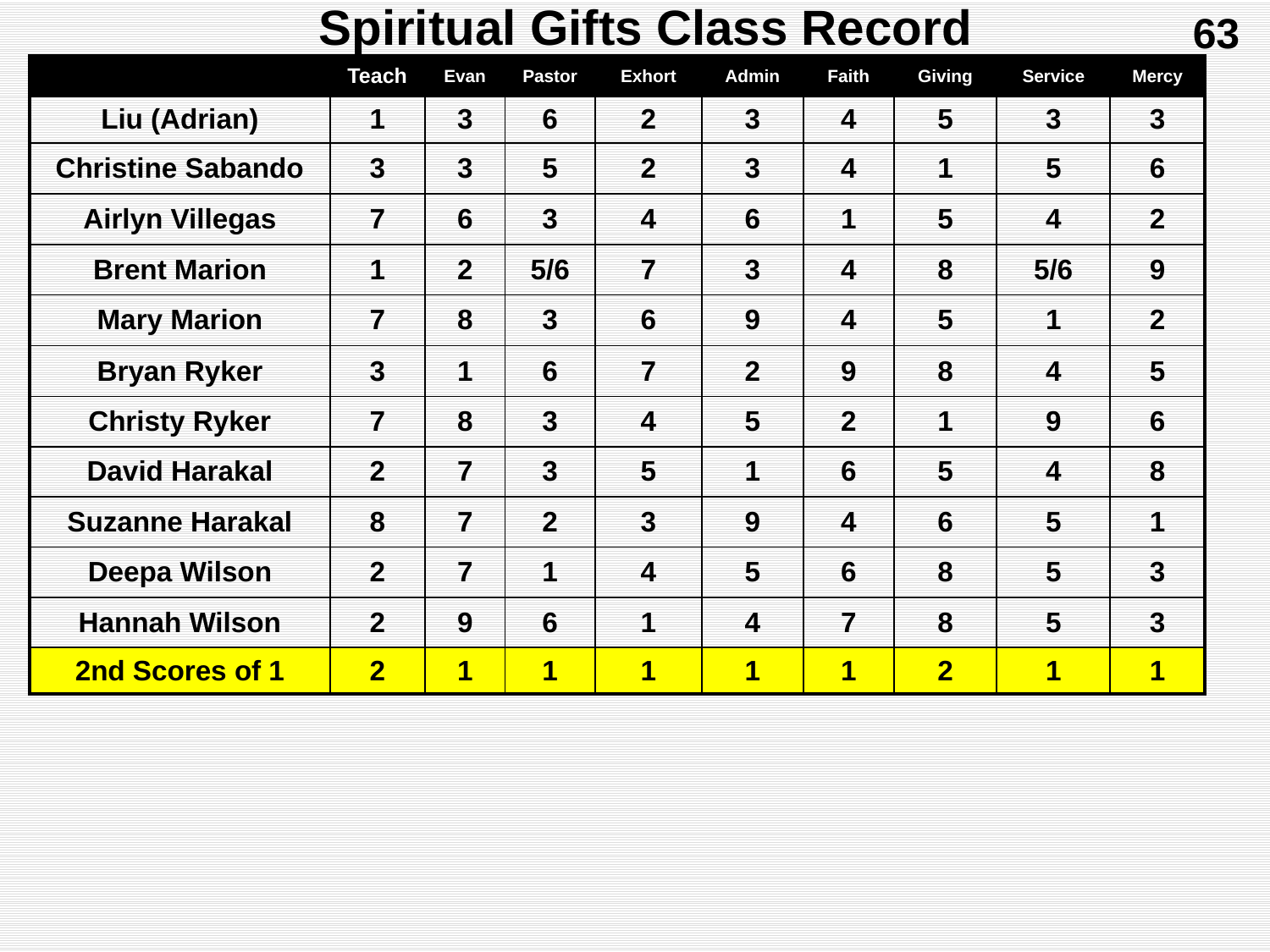

63
# Spiritual Gifts Class Record
|  | Teach | Evan | Pastor | Exhort | Admin | Faith | Giving | Service | Mercy |
| --- | --- | --- | --- | --- | --- | --- | --- | --- | --- |
| Liu (Adrian) | 1 | 3 | 6 | 2 | 3 | 4 | 5 | 3 | 3 |
| Christine Sabando | 3 | 3 | 5 | 2 | 3 | 4 | 1 | 5 | 6 |
| Airlyn Villegas | 7 | 6 | 3 | 4 | 6 | 1 | 5 | 4 | 2 |
| Brent Marion | 1 | 2 | 5/6 | 7 | 3 | 4 | 8 | 5/6 | 9 |
| Mary Marion | 7 | 8 | 3 | 6 | 9 | 4 | 5 | 1 | 2 |
| Bryan Ryker | 3 | 1 | 6 | 7 | 2 | 9 | 8 | 4 | 5 |
| Christy Ryker | 7 | 8 | 3 | 4 | 5 | 2 | 1 | 9 | 6 |
| David Harakal | 2 | 7 | 3 | 5 | 1 | 6 | 5 | 4 | 8 |
| Suzanne Harakal | 8 | 7 | 2 | 3 | 9 | 4 | 6 | 5 | 1 |
| Deepa Wilson | 2 | 7 | 1 | 4 | 5 | 6 | 8 | 5 | 3 |
| Hannah Wilson | 2 | 9 | 6 | 1 | 4 | 7 | 8 | 5 | 3 |
| 2nd Scores of 1 | 2 | 1 | 1 | 1 | 1 | 1 | 2 | 1 | 1 |